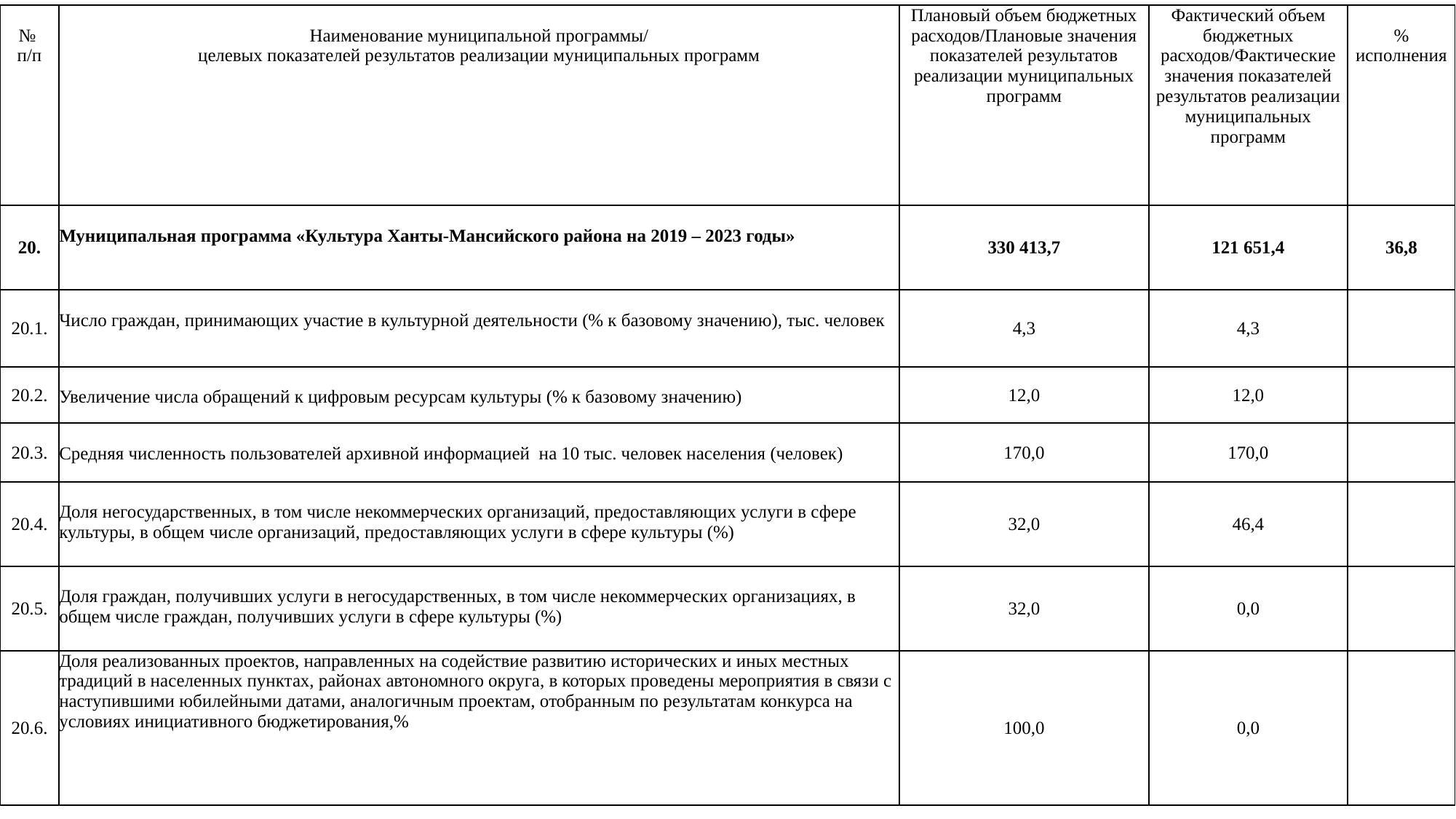

| № п/п | Наименование муниципальной программы/ целевых показателей результатов реализации муниципальных программ | Плановый объем бюджетных расходов/Плановые значения показателей результатов реализации муниципальных программ | Фактический объем бюджетных расходов/Фактические значения показателей результатов реализации муниципальных программ | % исполнения |
| --- | --- | --- | --- | --- |
| 20. | Муниципальная программа «Культура Ханты-Мансийского района на 2019 – 2023 годы» | 330 413,7 | 121 651,4 | 36,8 |
| 20.1. | Число граждан, принимающих участие в культурной деятельности (% к базовому значению), тыс. человек | 4,3 | 4,3 |  |
| 20.2. | Увеличение числа обращений к цифровым ресурсам культуры (% к базовому значению) | 12,0 | 12,0 |  |
| 20.3. | Средняя численность пользователей архивной информацией на 10 тыс. человек населения (человек) | 170,0 | 170,0 |  |
| 20.4. | Доля негосударственных, в том числе некоммерческих организаций, предоставляющих услуги в сфере культуры, в общем числе организаций, предоставляющих услуги в сфере культуры (%) | 32,0 | 46,4 |  |
| 20.5. | Доля граждан, получивших услуги в негосударственных, в том числе некоммерческих организациях, в общем числе граждан, получивших услуги в сфере культуры (%) | 32,0 | 0,0 |  |
| 20.6. | Доля реализованных проектов, направленных на содействие развитию исторических и иных местных традиций в населенных пунктах, районах автономного округа, в которых проведены мероприятия в связи с наступившими юбилейными датами, аналогичным проектам, отобранным по результатам конкурса на условиях инициативного бюджетирования,% | 100,0 | 0,0 |  |